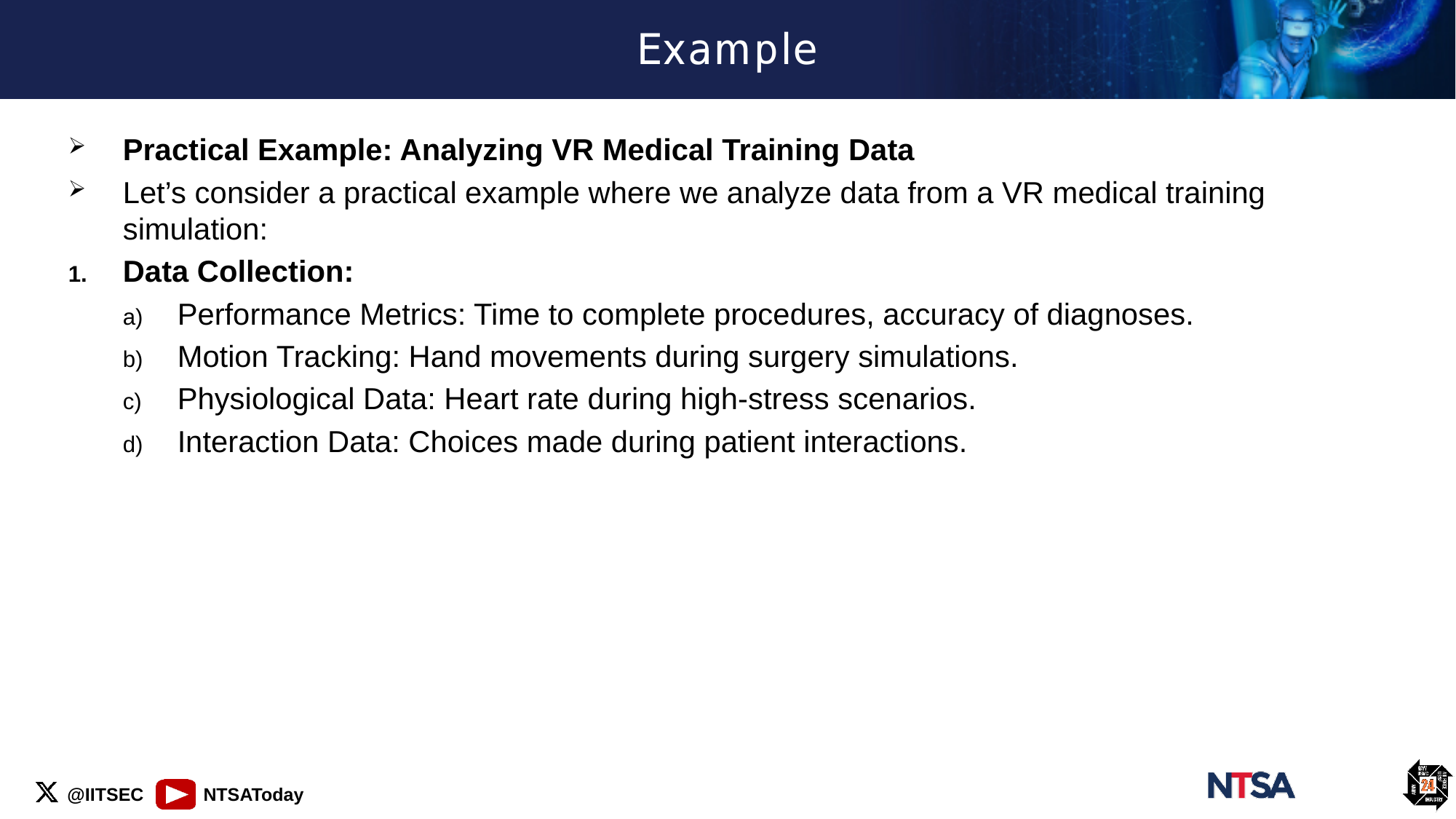

# Example
Practical Example: Analyzing VR Medical Training Data
Let’s consider a practical example where we analyze data from a VR medical training simulation:
Data Collection:
Performance Metrics: Time to complete procedures, accuracy of diagnoses.
Motion Tracking: Hand movements during surgery simulations.
Physiological Data: Heart rate during high-stress scenarios.
Interaction Data: Choices made during patient interactions.